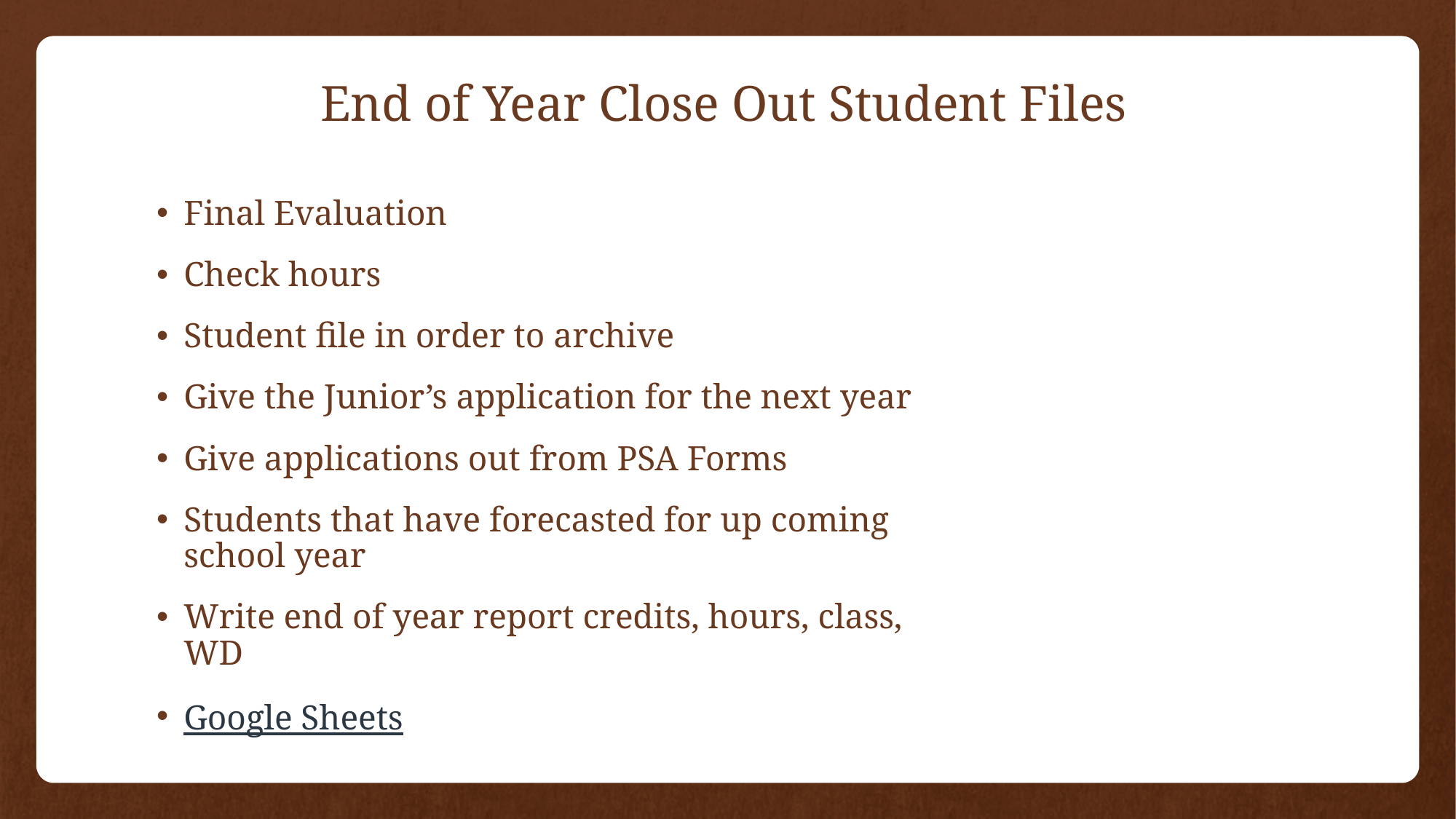

# End of Year Close Out Student Files
Final Evaluation
Check hours
Student file in order to archive
Give the Junior’s application for the next year
Give applications out from PSA Forms
Students that have forecasted for up coming school year
Write end of year report credits, hours, class, WD
Google Sheets